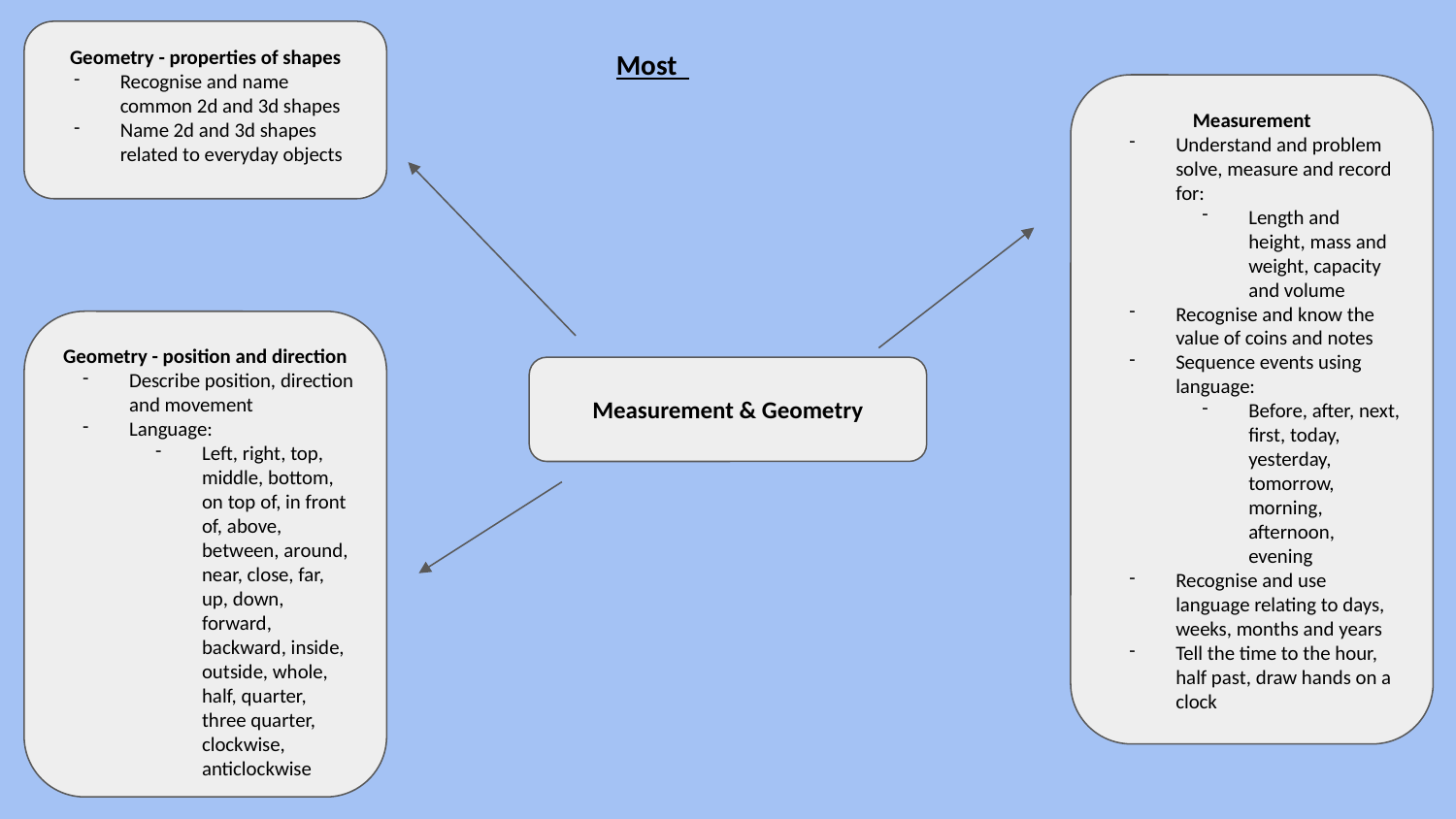

Geometry - properties of shapes
Recognise and name common 2d and 3d shapes
Name 2d and 3d shapes related to everyday objects
Most
Measurement
Understand and problem solve, measure and record for:
Length and height, mass and weight, capacity and volume
Recognise and know the value of coins and notes
Sequence events using language:
Before, after, next, first, today, yesterday, tomorrow, morning, afternoon, evening
Recognise and use language relating to days, weeks, months and years
Tell the time to the hour, half past, draw hands on a clock
Geometry - position and direction
Describe position, direction and movement
Language:
Left, right, top, middle, bottom, on top of, in front of, above, between, around, near, close, far, up, down, forward, backward, inside, outside, whole, half, quarter, three quarter, clockwise, anticlockwise
Measurement & Geometry